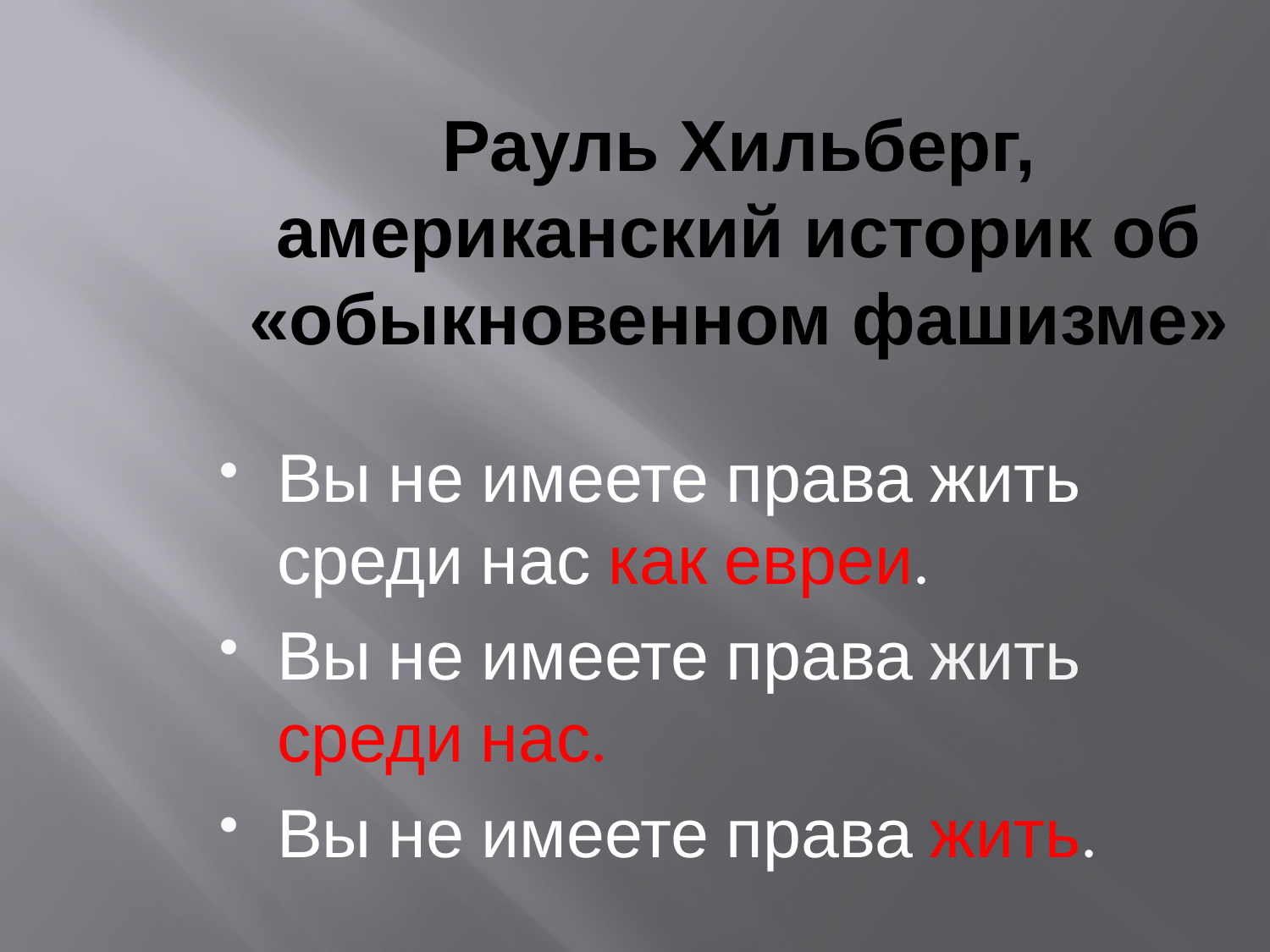

Рауль Хильберг, американский историк об «обыкновенном фашизме»

Вы не имеете права жить среди нас как евреи.
Вы не имеете права жить среди нас.
Вы не имеете права жить.